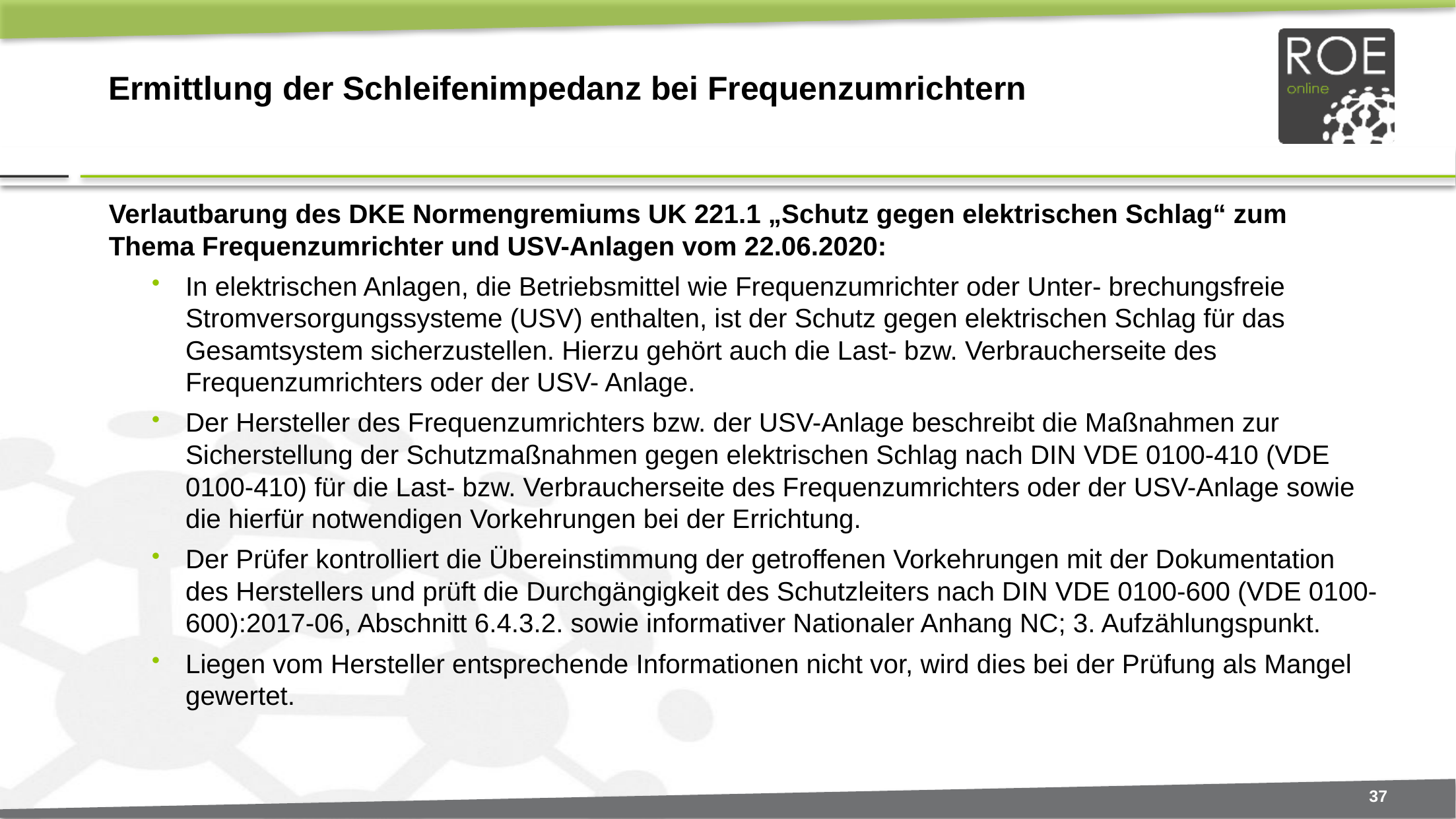

# Ermittlung der Schleifenimpedanz bei Frequenzumrichtern
Verlautbarung des DKE Normengremiums UK 221.1 „Schutz gegen elektrischen Schlag“ zum Thema Frequenzumrichter und USV-Anlagen vom 22.06.2020:
In elektrischen Anlagen, die Betriebsmittel wie Frequenzumrichter oder Unter- brechungsfreie Stromversorgungssysteme (USV) enthalten, ist der Schutz gegen elektrischen Schlag für das Gesamtsystem sicherzustellen. Hierzu gehört auch die Last- bzw. Verbraucherseite des Frequenzumrichters oder der USV- Anlage.
Der Hersteller des Frequenzumrichters bzw. der USV-Anlage beschreibt die Maßnahmen zur Sicherstellung der Schutzmaßnahmen gegen elektrischen Schlag nach DIN VDE 0100-410 (VDE 0100-410) für die Last- bzw. Verbraucherseite des Frequenzumrichters oder der USV-Anlage sowie die hierfür notwendigen Vorkehrungen bei der Errichtung.
Der Prüfer kontrolliert die Übereinstimmung der getroffenen Vorkehrungen mit der Dokumentation des Herstellers und prüft die Durchgängigkeit des Schutzleiters nach DIN VDE 0100-600 (VDE 0100-600):2017-06, Abschnitt 6.4.3.2. sowie informativer Nationaler Anhang NC; 3. Aufzählungspunkt.
Liegen vom Hersteller entsprechende Informationen nicht vor, wird dies bei der Prüfung als Mangel gewertet.
37